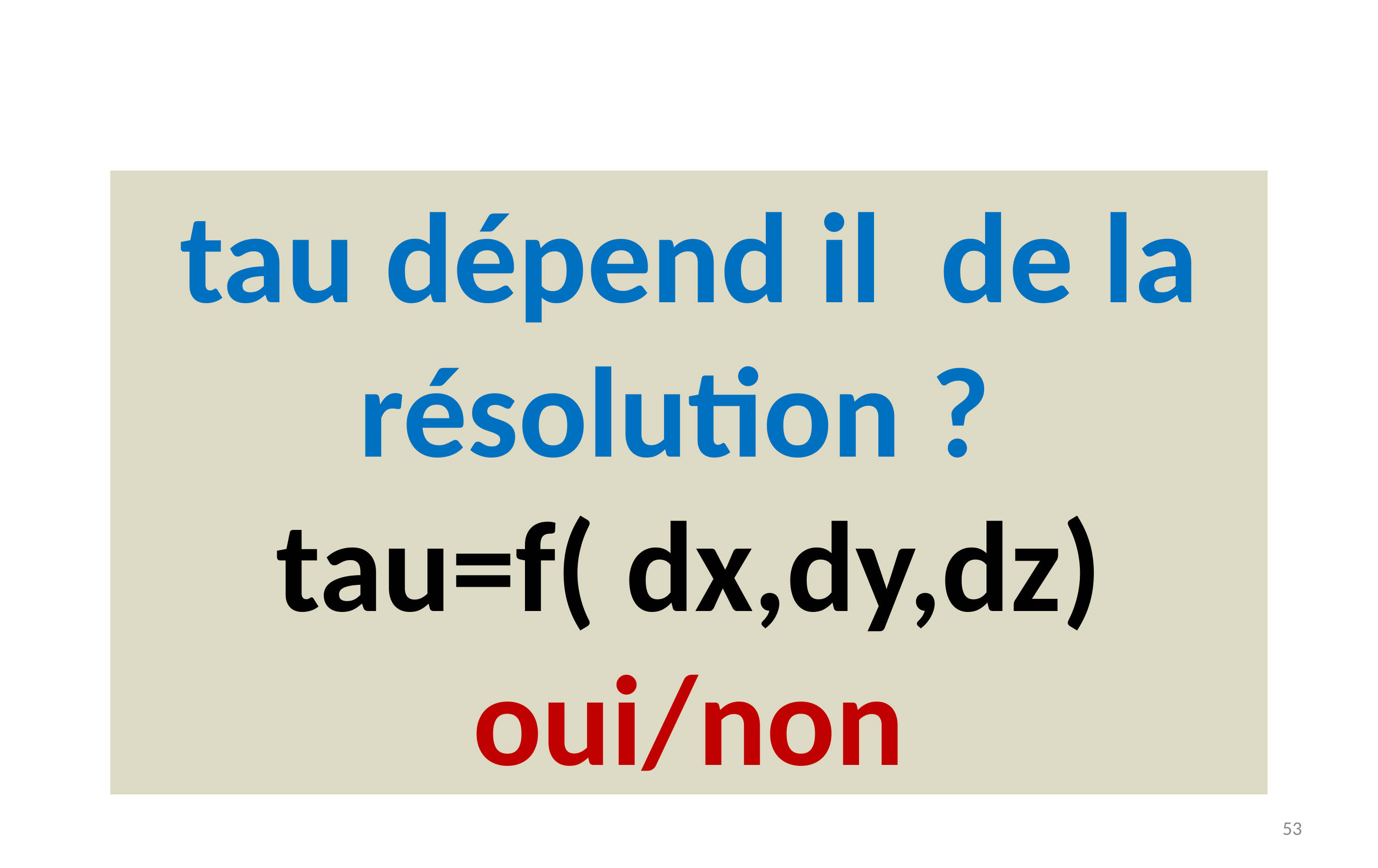

tau dépend il  de la résolution ?
tau=f( dx,dy,dz)
oui/non

53